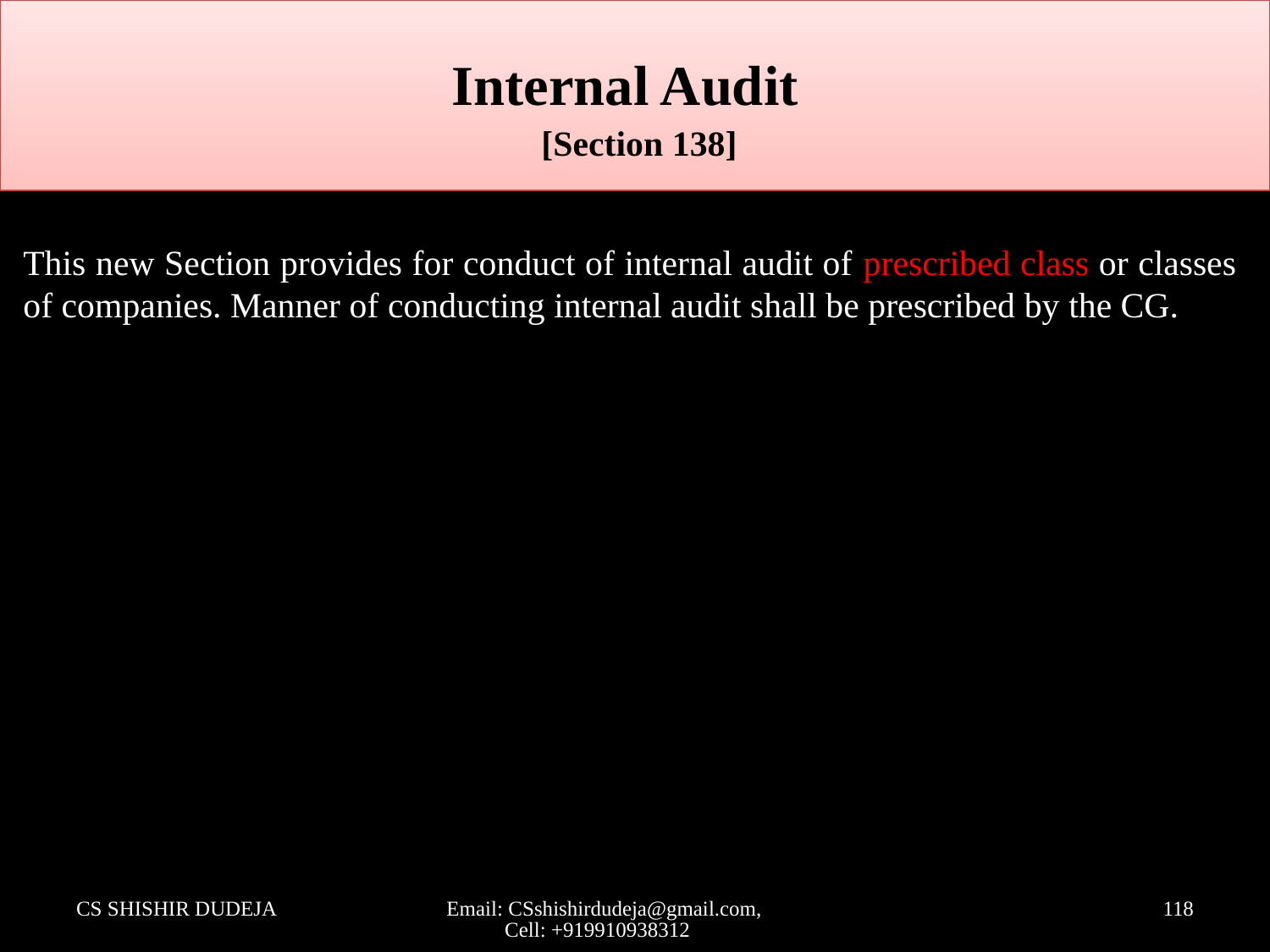

# Internal Audit [Section 138]
This new Section provides for conduct of internal audit of prescribed class or classes of companies. Manner of conducting internal audit shall be prescribed by the CG.
CS SHISHIR DUDEJA
Email: CSshishirdudeja@gmail.com,                      Cell: +919910938312
118